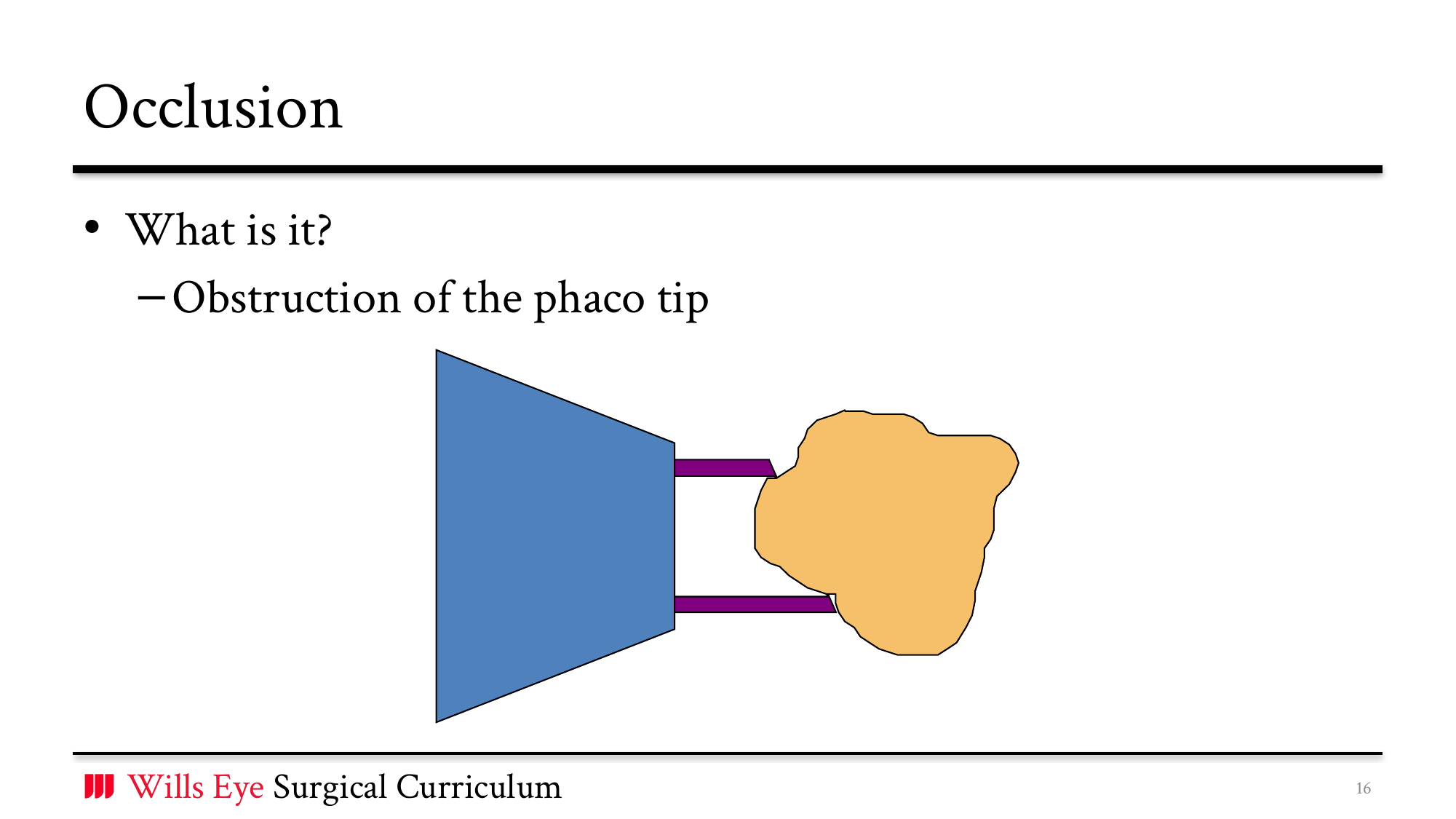

# Occlusion
What is it?
Obstruction of the phaco tip

16